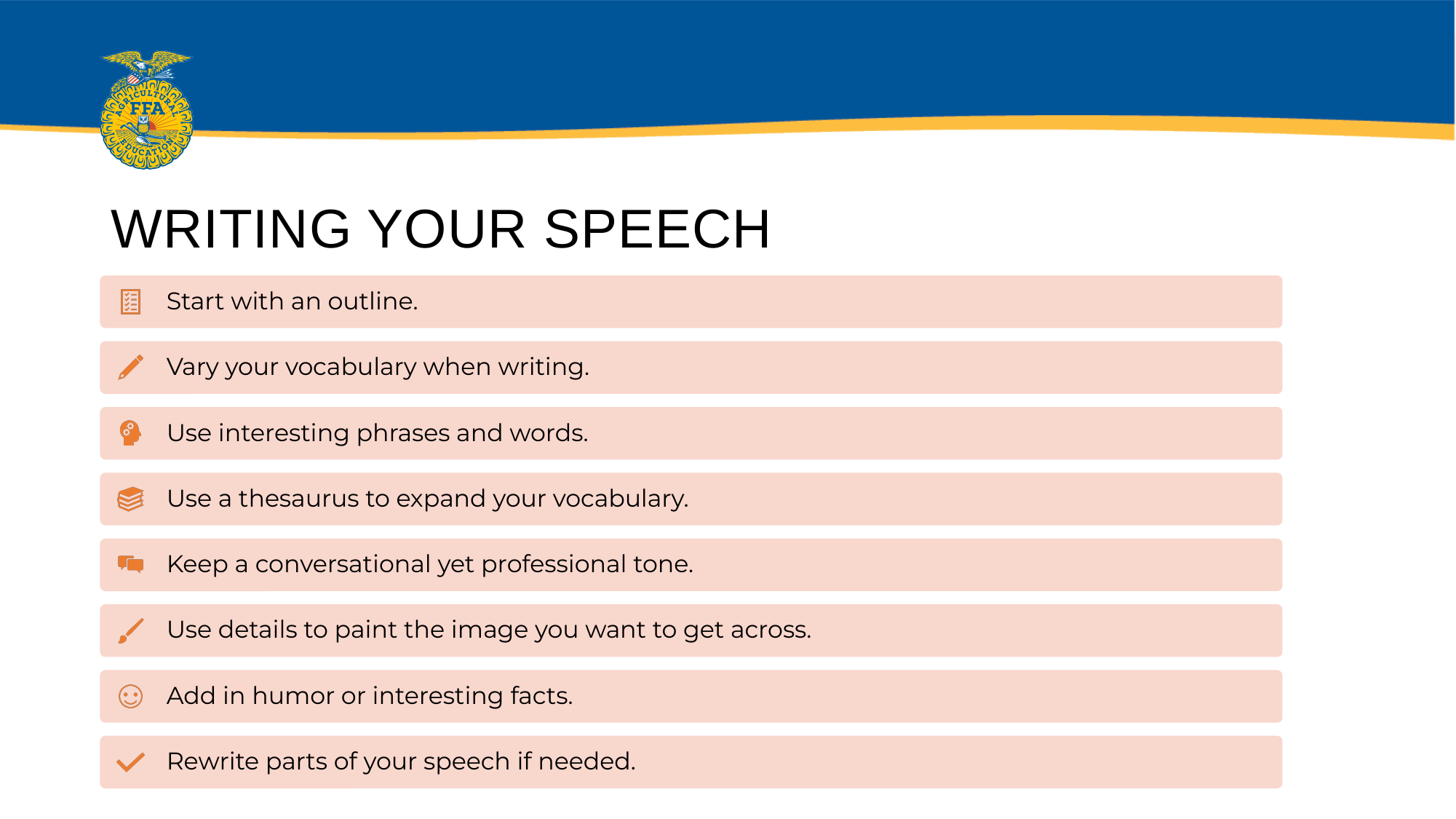

# Writing your speech
Start with an outline.
Vary your vocabulary when writing.
Use interesting phrases and words.
Use a thesaurus to expand your vocabulary.
Keep a conversational yet professional tone.
Use details to paint the image you want to get across.
Add in humor or interesting facts.
Rewrite parts of your speech if needed.